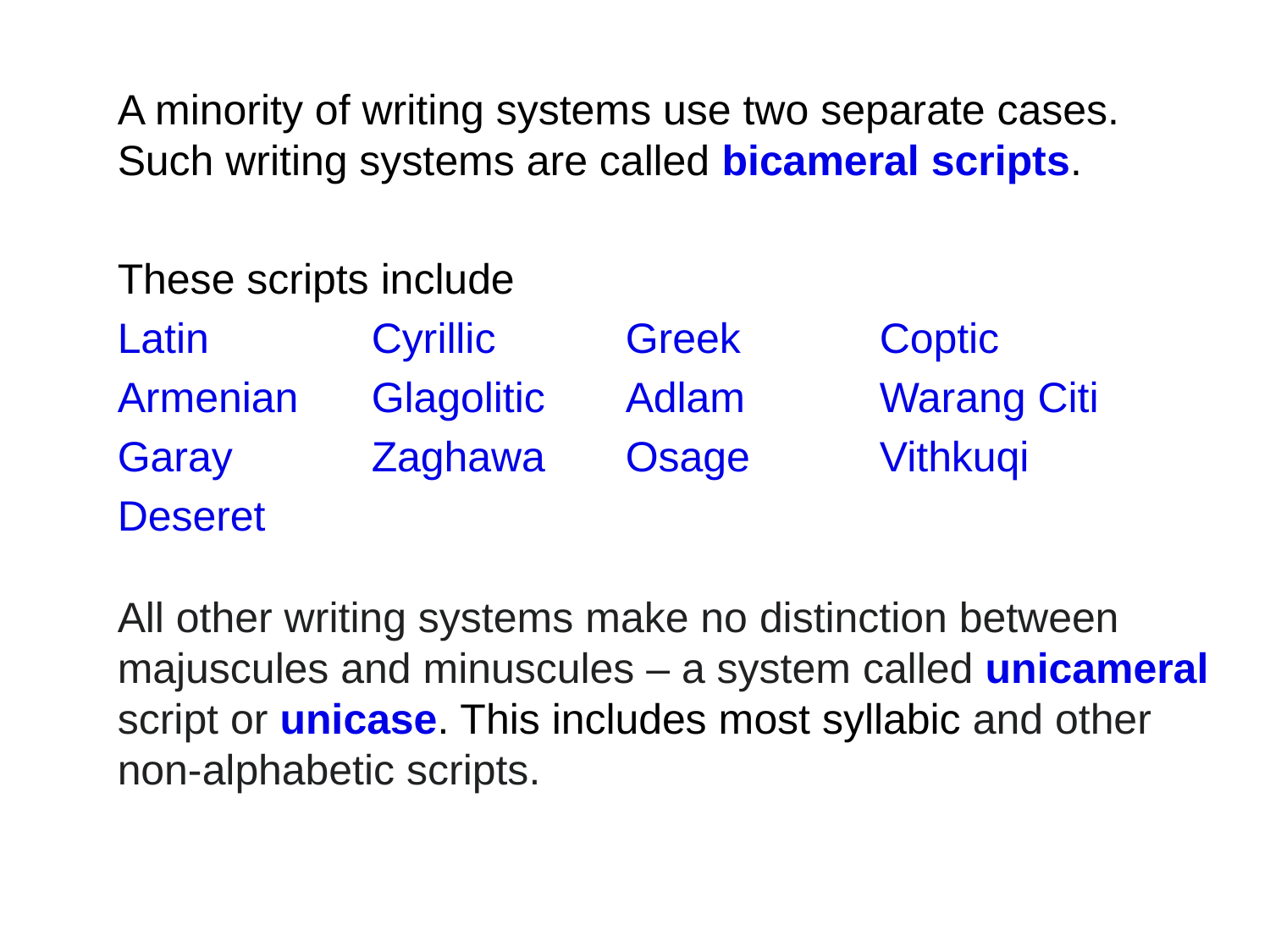

A minority of writing systems use two separate cases. Such writing systems are called bicameral scripts.

These scripts include
Latin		Cyrillic		Greek 	Coptic
Armenian	Glagolitic	Adlam		Warang Citi
Garay		Zaghawa	Osage 	Vithkuqi
Deseret

All other writing systems make no distinction between majuscules and minuscules – a system called unicameral script or unicase. This includes most syllabic and other non-alphabetic scripts.